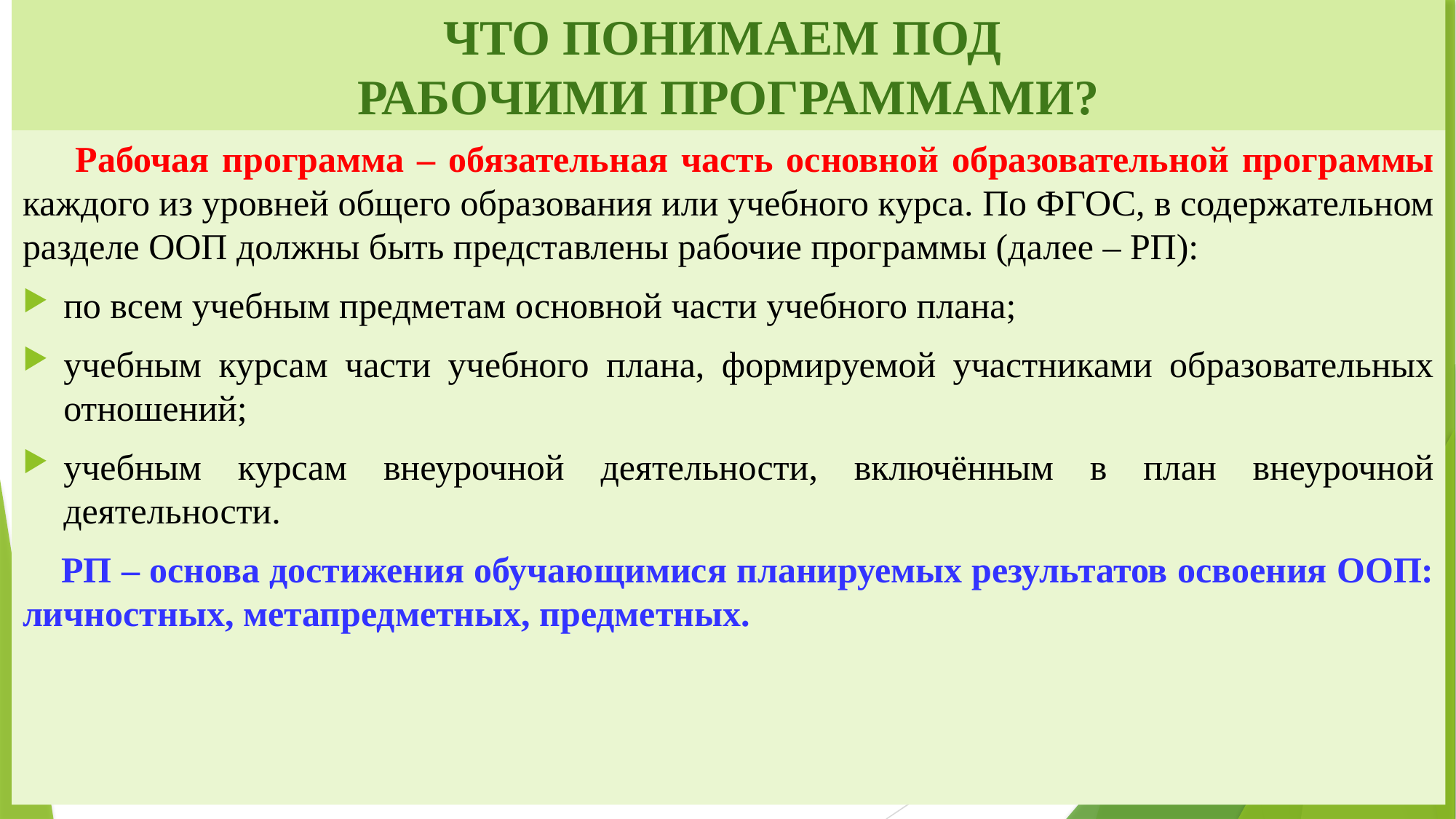

# ЧТО ПОНИМАЕМ ПОД РАБОЧИМИ ПРОГРАММАМИ?
    Рабочая программа – обязательная часть основной образовательной программы каждого из уровней общего образования или учебного курса. По ФГОС, в содержательном разделе ООП должны быть представлены рабочие программы (далее – РП):
по всем учебным предметам основной части учебного плана;
учебным курсам части учебного плана, формируемой участниками образовательных отношений;
учебным курсам внеурочной деятельности, включённым в план внеурочной деятельности.
    РП – основа достижения обучающимися планируемых результатов освоения ООП: личностных, метапредметных, предметных.